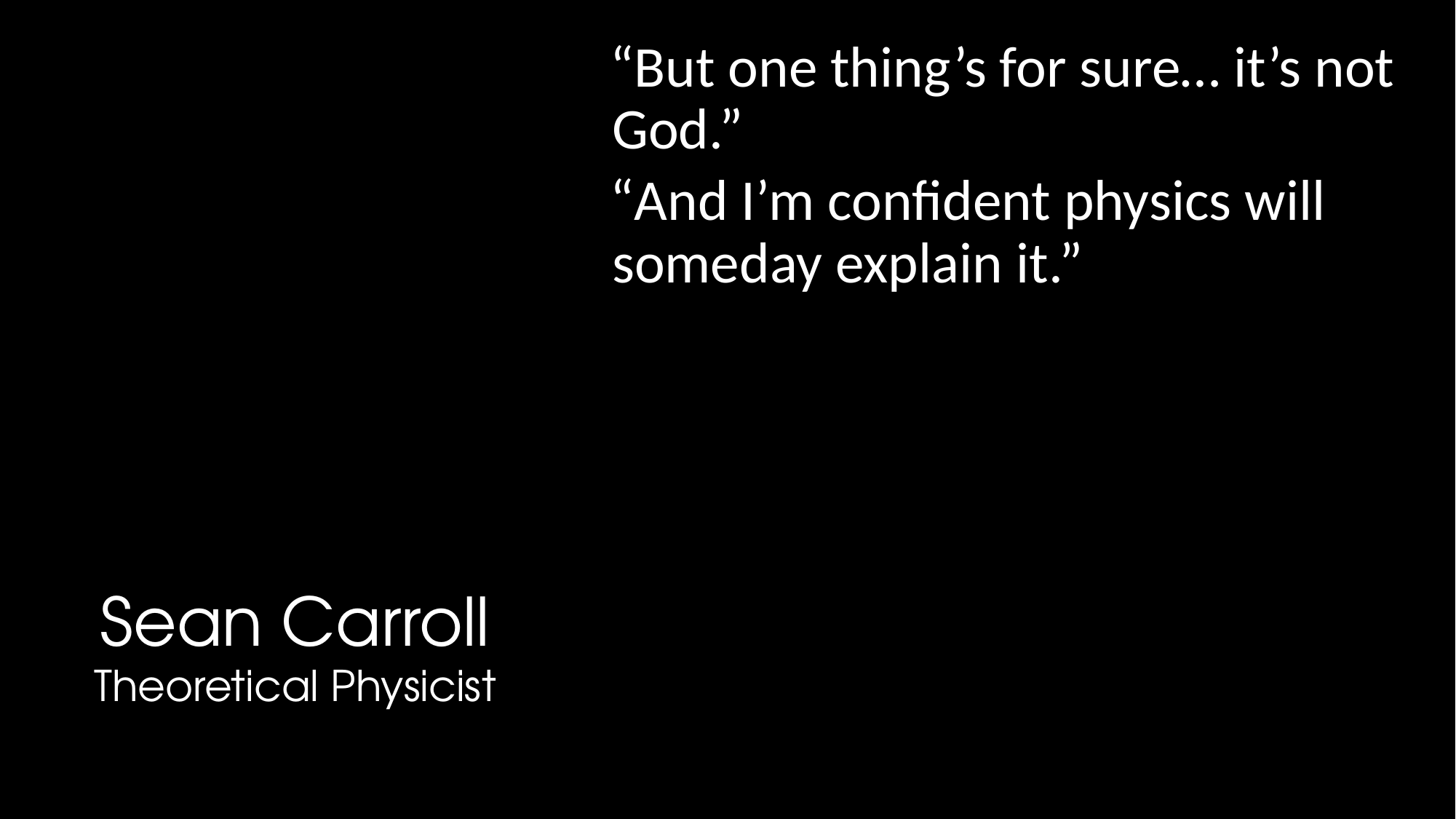

“But one thing’s for sure… it’s not God.”
“And I’m confident physics will someday explain it.”
Sean Carroll
Theoretical Physicist